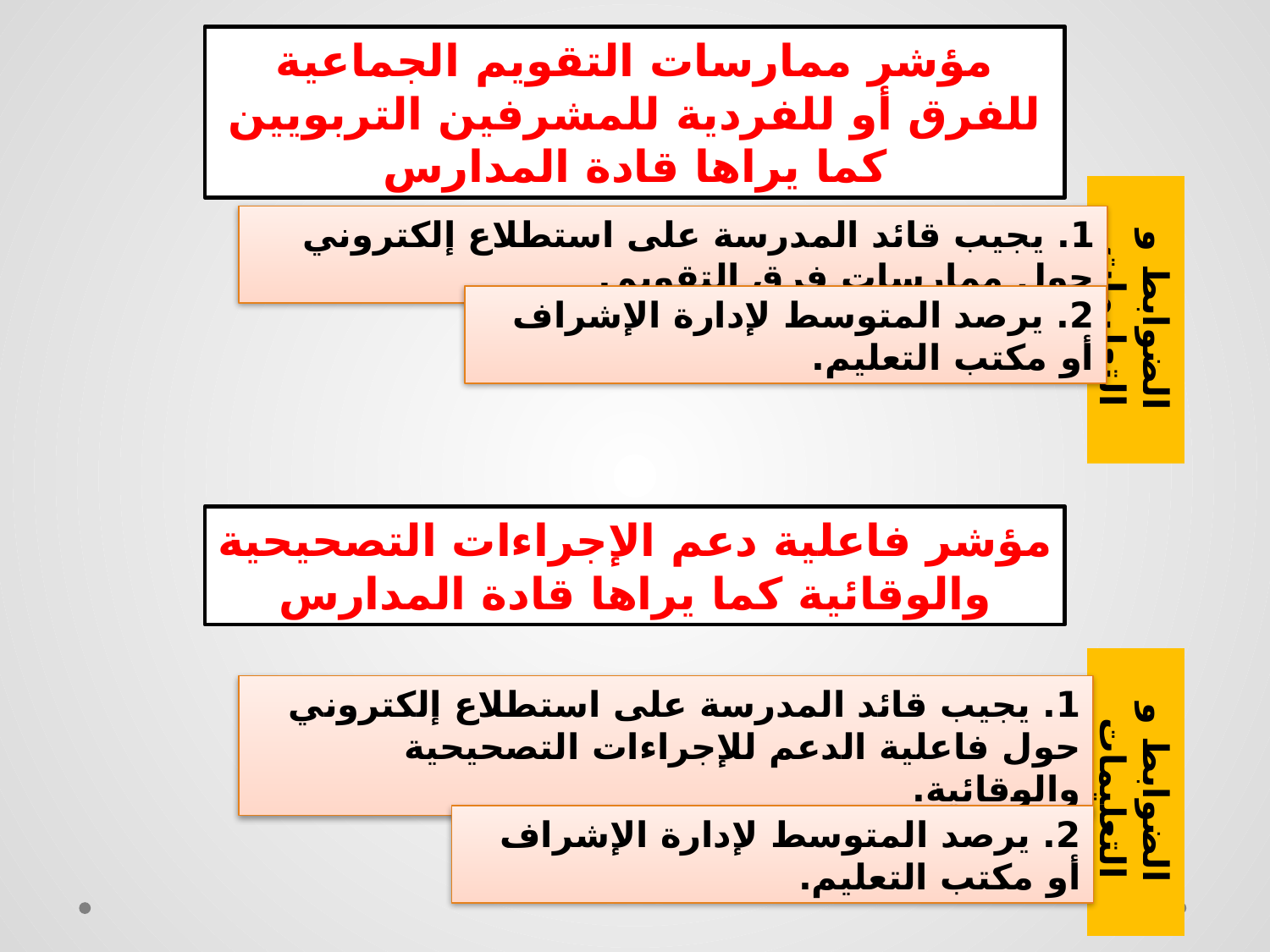

مؤشر ممارسات التقويم الجماعية للفرق أو للفردية للمشرفين التربويين كما يراها قادة المدارس
1. يجيب قائد المدرسة على استطلاع إلكتروني حول ممارسات فرق التقويم.
2. يرصد المتوسط لإدارة الإشراف أو مكتب التعليم.
الضوابط و التعليمات
مؤشر فاعلية دعم الإجراءات التصحيحية والوقائية كما يراها قادة المدارس
1. يجيب قائد المدرسة على استطلاع إلكتروني حول فاعلية الدعم للإجراءات التصحيحية والوقائية.
الضوابط و التعليمات
2. يرصد المتوسط لإدارة الإشراف أو مكتب التعليم.